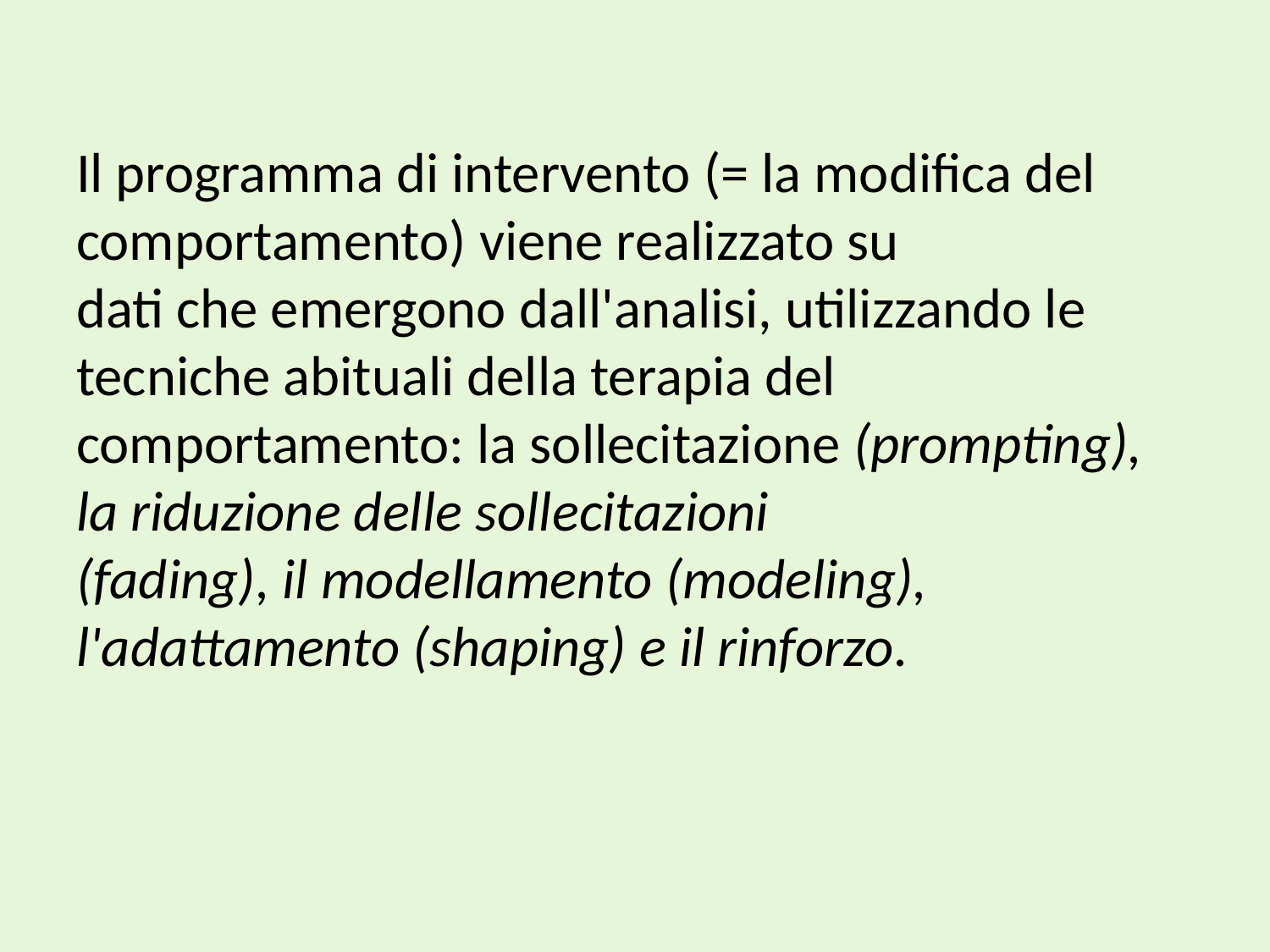

# Il programma di intervento (= la modifica del comportamento) viene realizzato su dati che emergono dall'analisi, utilizzando le tecniche abituali della terapia del comportamento: la sollecitazione (prompting), la riduzione delle sollecitazioni (fading), il modellamento (modeling), l'adattamento (shaping) e il rinforzo.